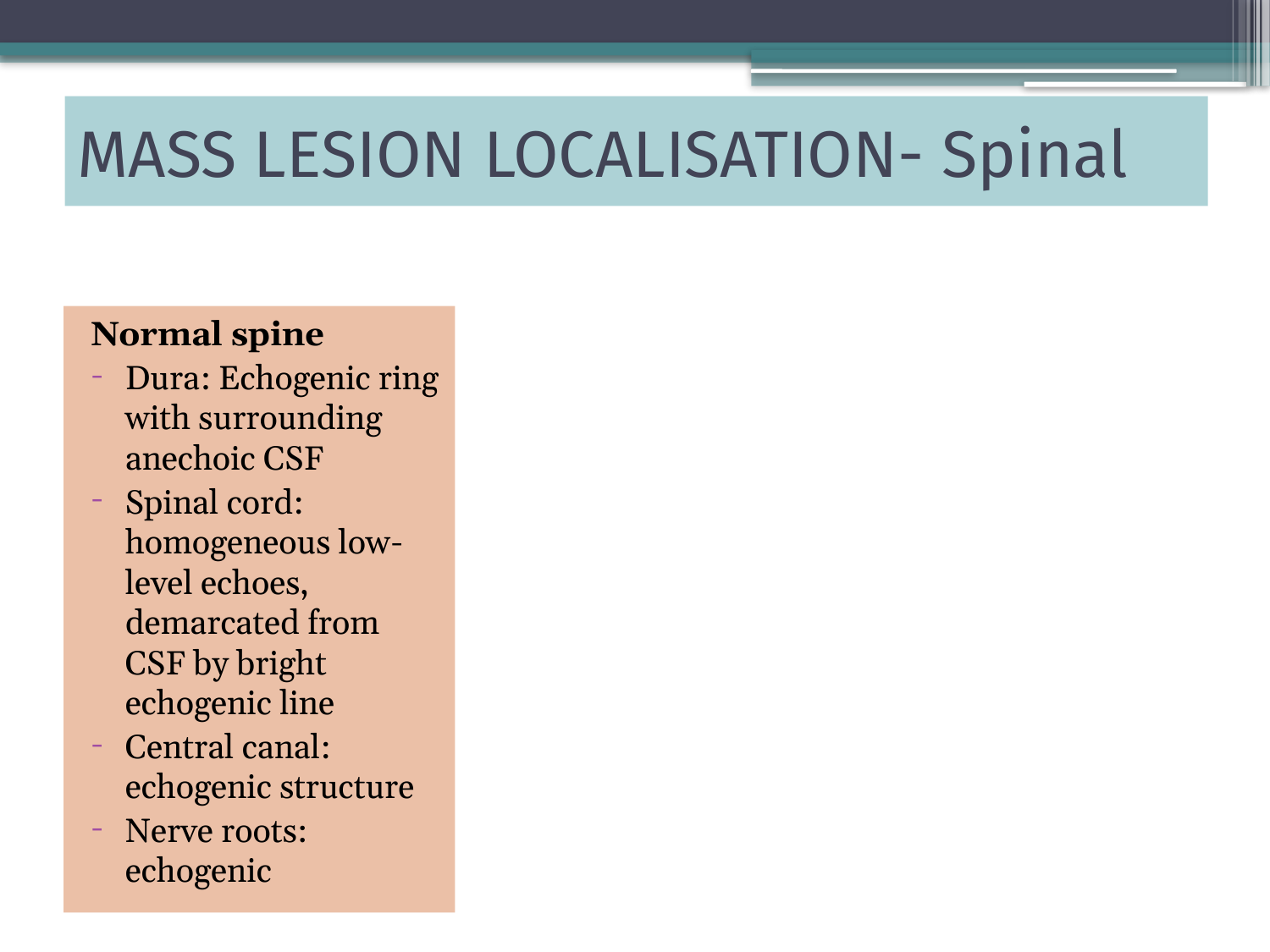

# MASS LESION LOCALISATION- Spinal
Normal spine
Dura: Echogenic ring with surrounding anechoic CSF
Spinal cord: homogeneous low-level echoes, demarcated from CSF by bright echogenic line
Central canal: echogenic structure
Nerve roots: echogenic